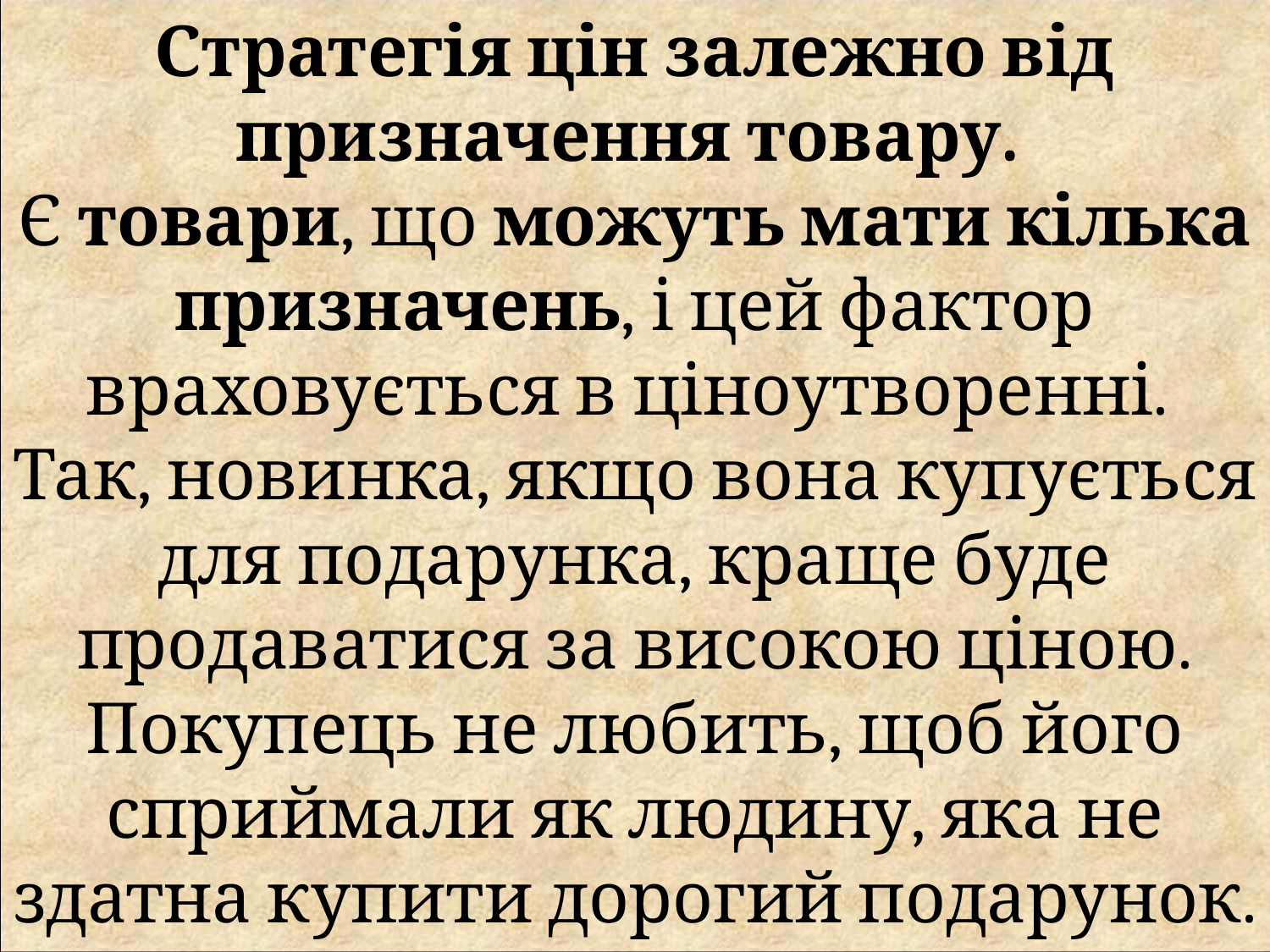

Стратегія цін залежно від призначення товару.
Є товари, що можуть мати кілька призначень, і цей фактор враховується в ціноутворенні.
Так, новинка, якщо вона купується для подарунка, краще буде продаватися за високою ціною. Покупець не любить, щоб його сприймали як людину, яка не здатна купити дорогий подарунок.